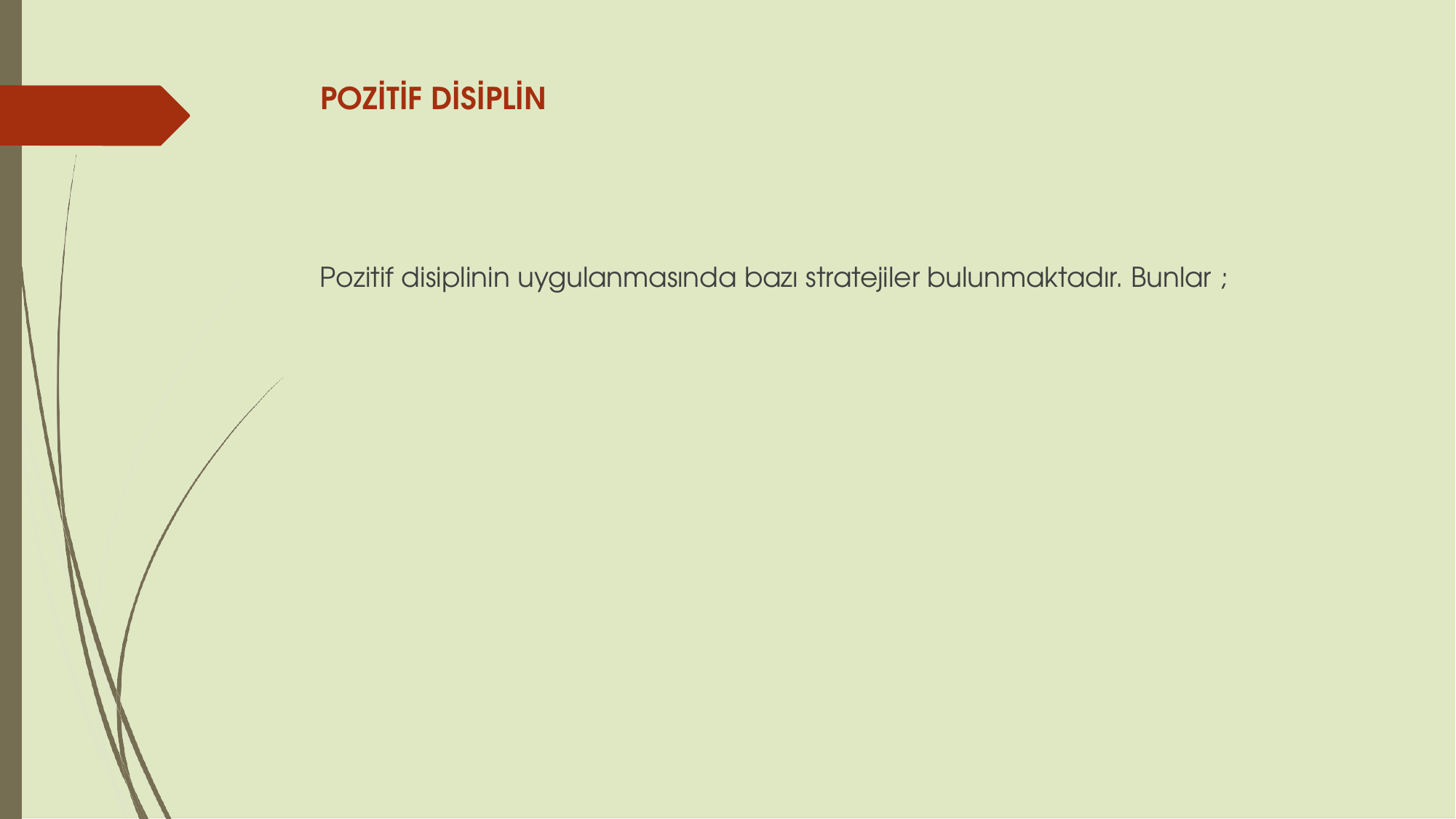

# POZİTİF DİSİPLİN
Pozitif disiplinin uygulanmasında bazı stratejiler bulunmaktadır. Bunlar ;